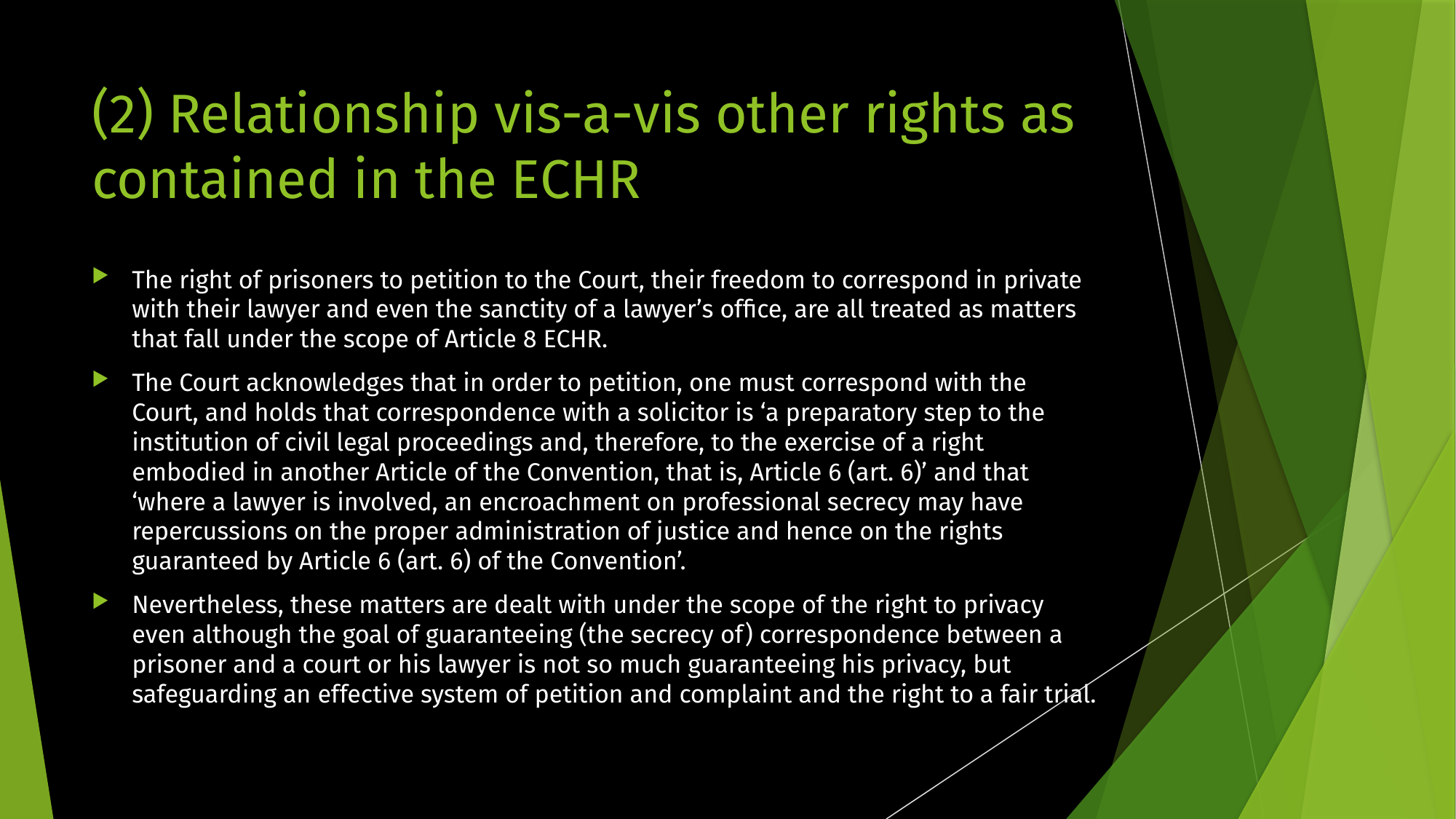

# (2) Relationship vis-a-vis other rights as contained in the ECHR
The right of prisoners to petition to the Court, their freedom to correspond in private with their lawyer and even the sanctity of a lawyer’s office, are all treated as matters that fall under the scope of Article 8 ECHR.
The Court acknowledges that in order to petition, one must correspond with the Court, and holds that correspondence with a solicitor is ‘a preparatory step to the institution of civil legal proceedings and, therefore, to the exercise of a right embodied in another Article of the Convention, that is, Article 6 (art. 6)’ and that ‘where a lawyer is involved, an encroachment on professional secrecy may have repercussions on the proper administration of justice and hence on the rights guaranteed by Article 6 (art. 6) of the Convention’.
Nevertheless, these matters are dealt with under the scope of the right to privacy even although the goal of guaranteeing (the secrecy of) correspondence between a prisoner and a court or his lawyer is not so much guaranteeing his privacy, but safeguarding an effective system of petition and complaint and the right to a fair trial.